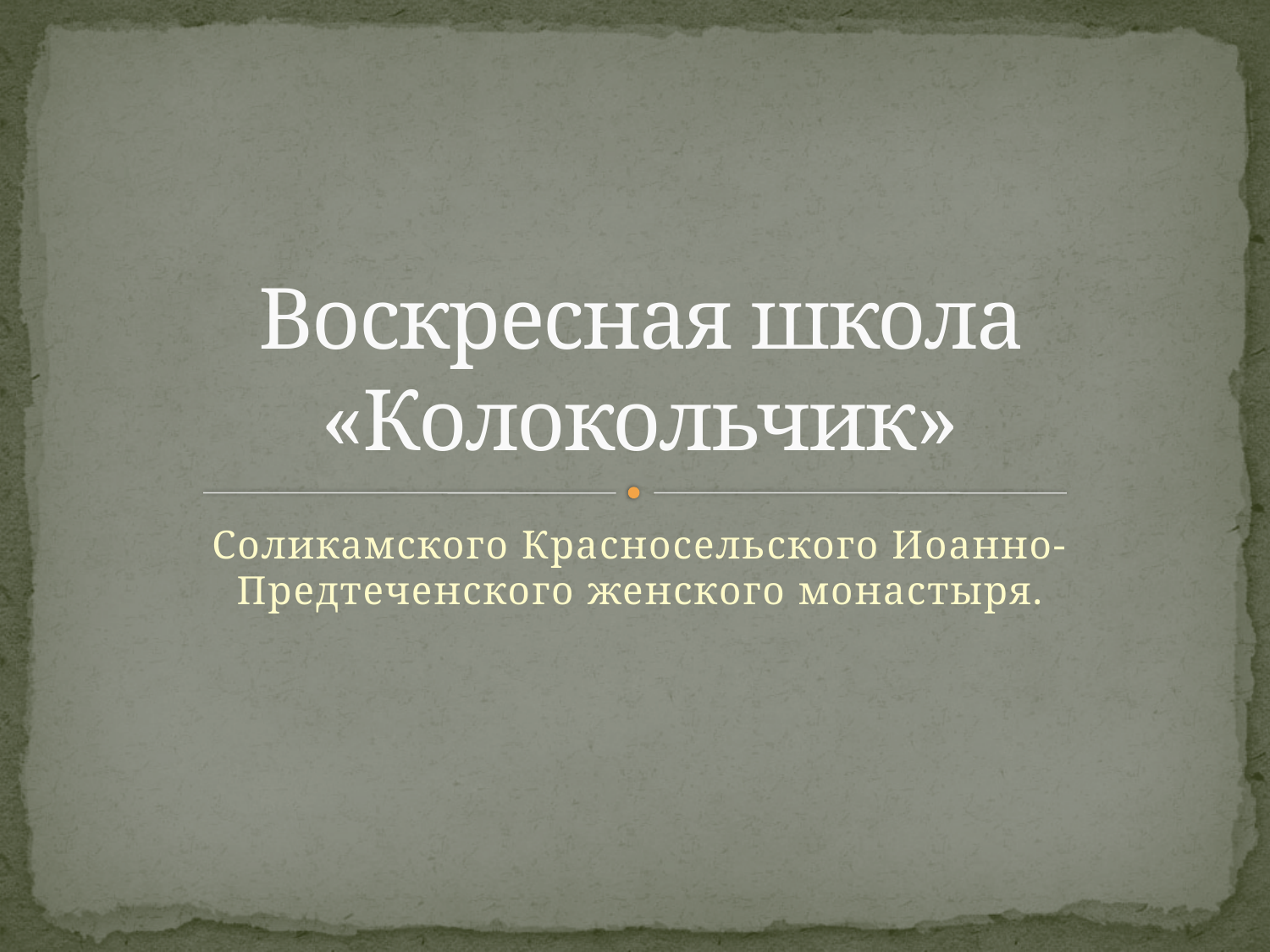

# Воскресная школа «Колокольчик»
Соликамского Красносельского Иоанно-Предтеченского женского монастыря.